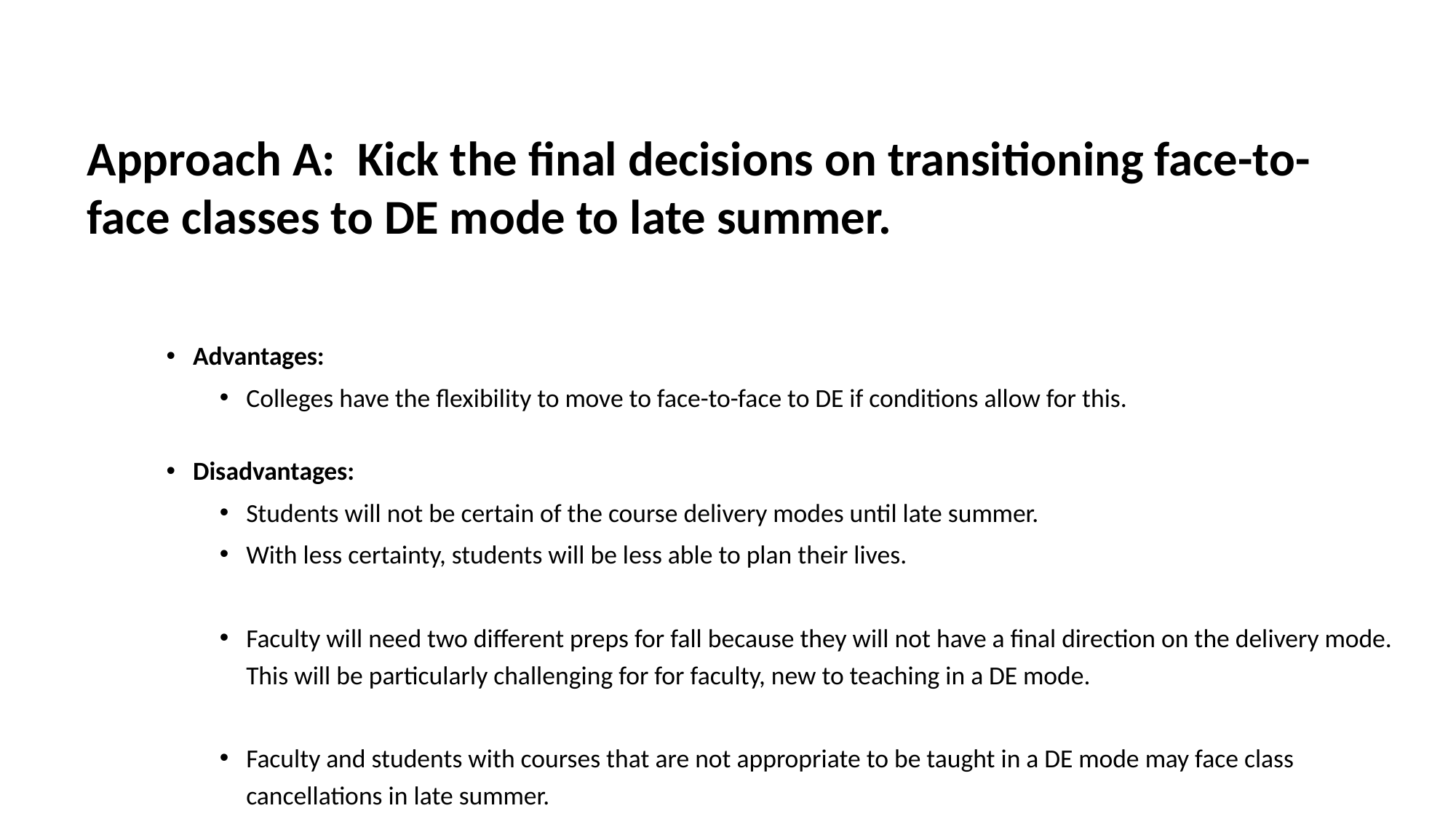

Approach A:  Kick the final decisions on transitioning face-to-face classes to DE mode to late summer.
Advantages:
Colleges have the flexibility to move to face-to-face to DE if conditions allow for this.

Disadvantages:
Students will not be certain of the course delivery modes until late summer.
With less certainty, students will be less able to plan their lives.

Faculty will need two different preps for fall because they will not have a final direction on the delivery mode. This will be particularly challenging for for faculty, new to teaching in a DE mode.

Faculty and students with courses that are not appropriate to be taught in a DE mode may face class cancellations in late summer.